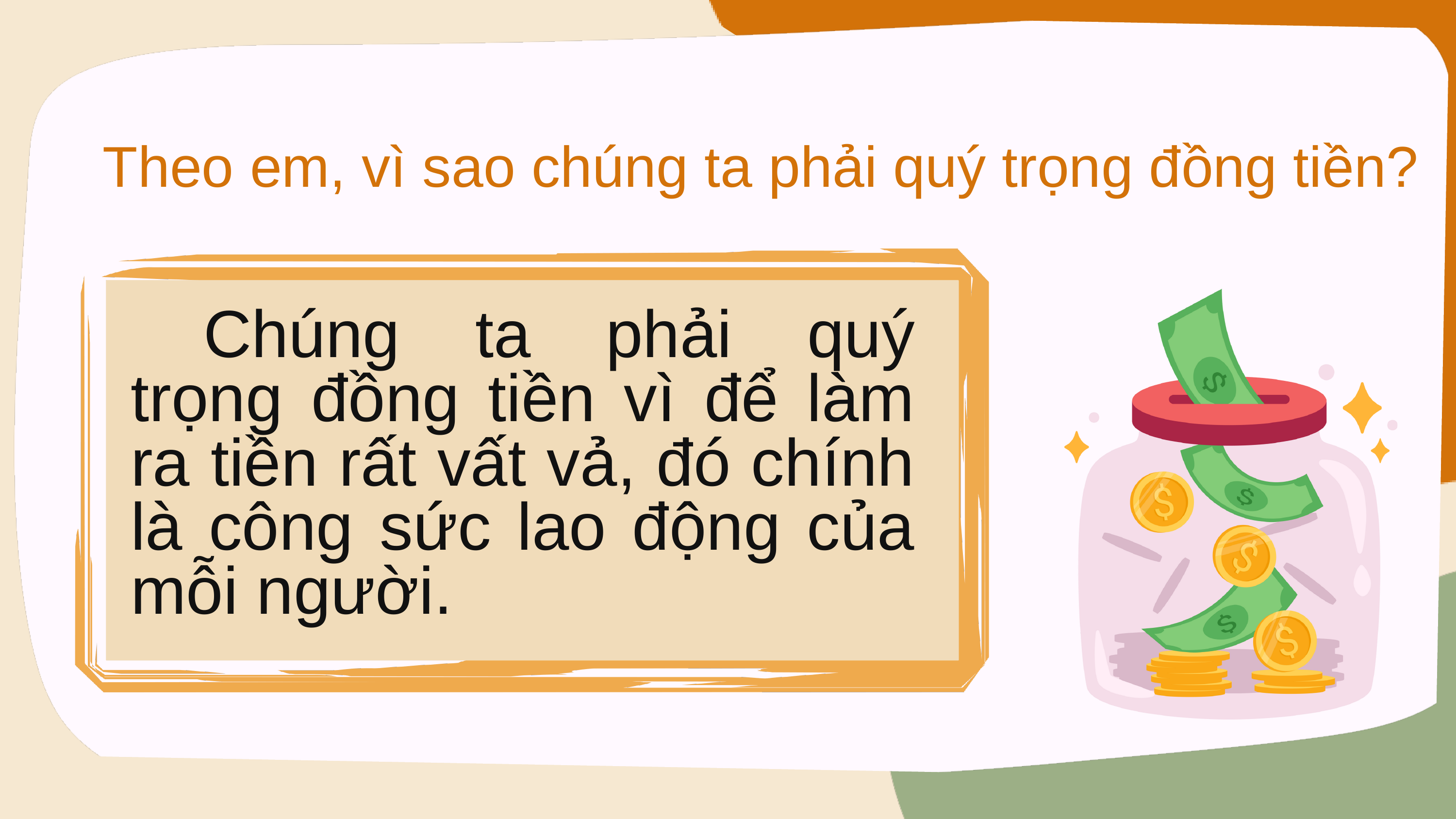

Theo em, vì sao chúng ta phải quý trọng đồng tiền?

	Chúng ta phải quý trọng đồng tiền vì để làm ra tiền rất vất vả, đó chính là công sức lao động của mỗi người.